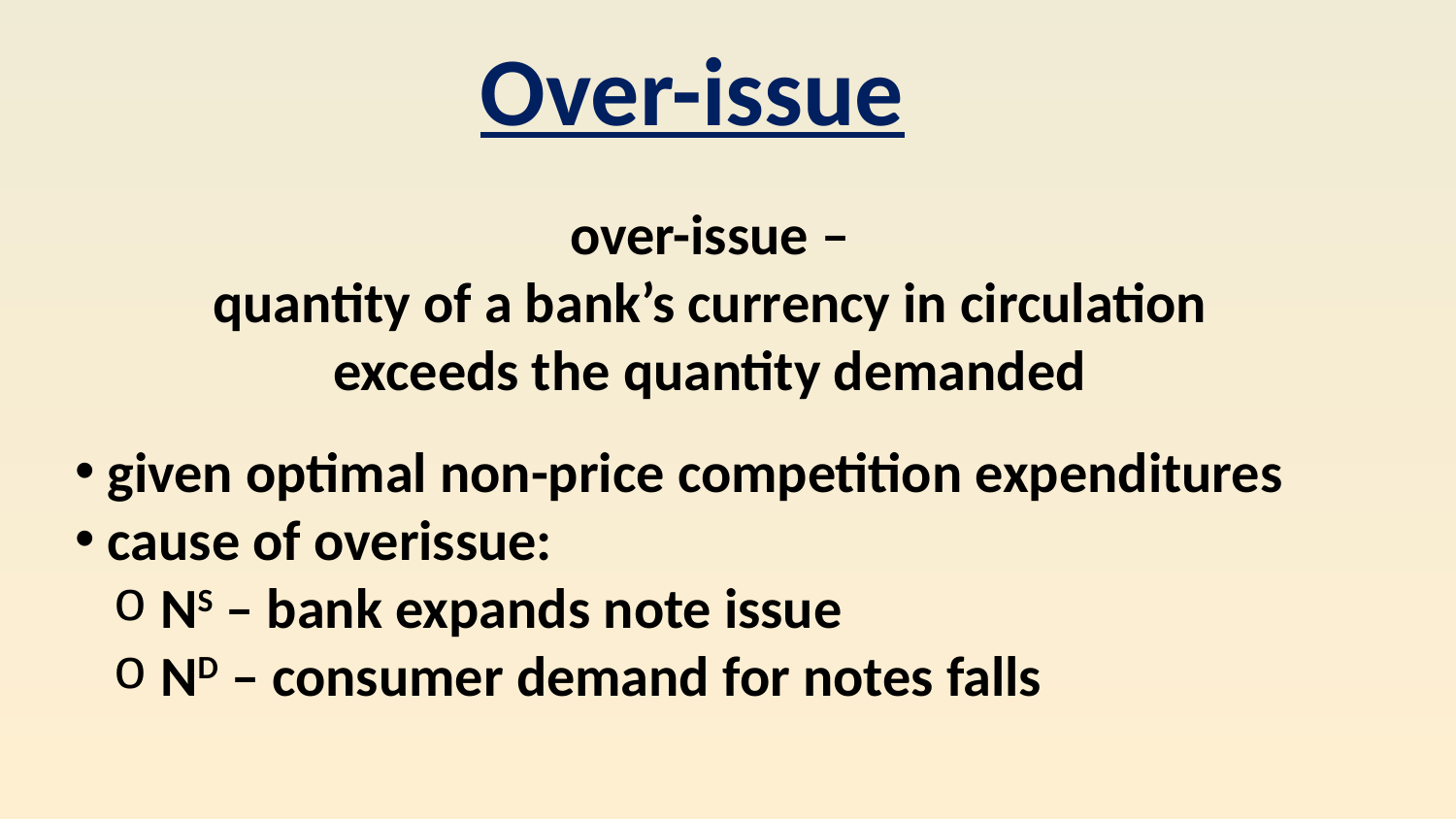

Over-issue
over-issue –
quantity of a bank’s currency in circulation
exceeds the quantity demanded
 given optimal non-price competition expenditures
 cause of overissue:
 NS – bank expands note issue
 ND – consumer demand for notes falls